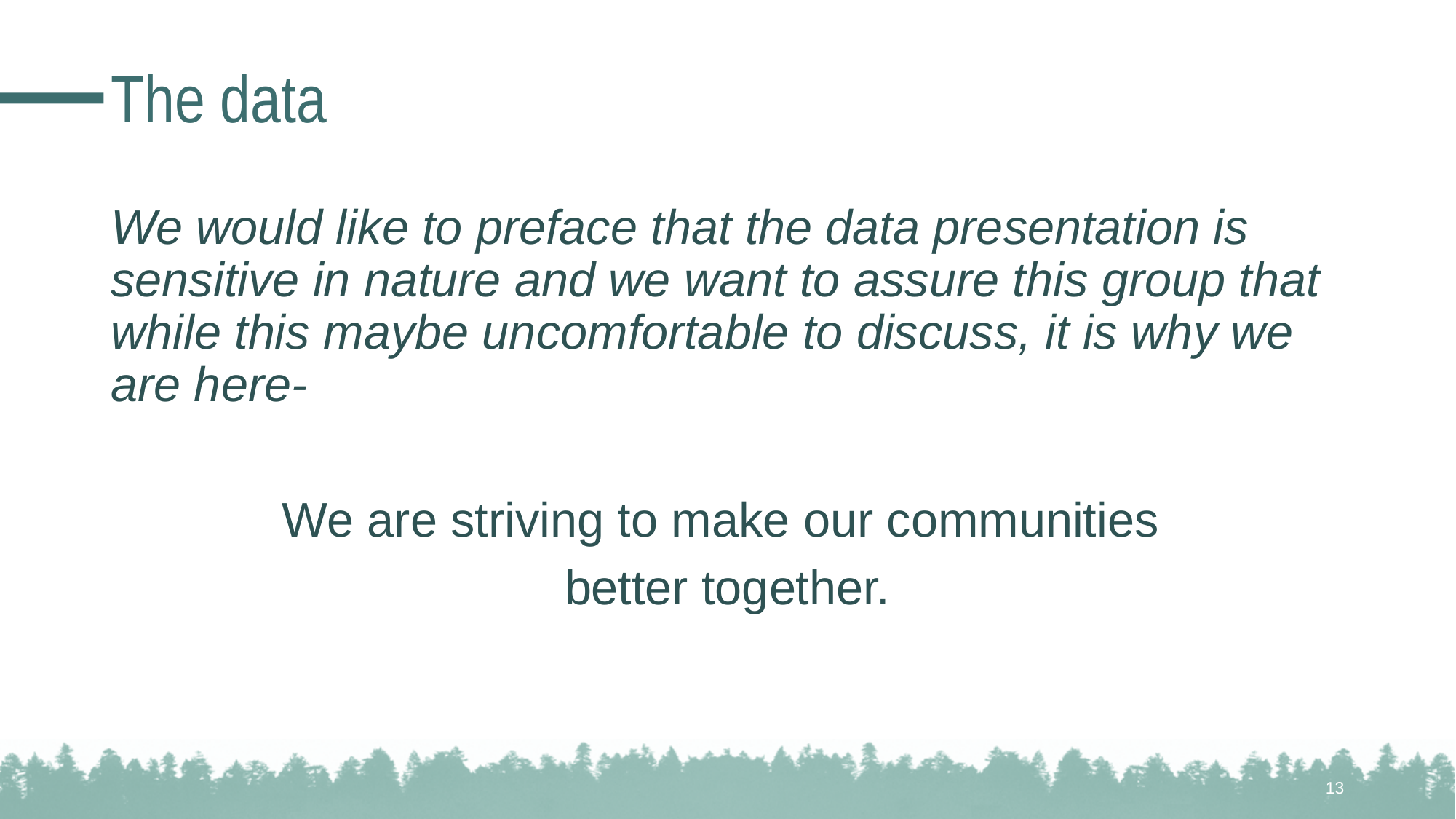

# The data
We would like to preface that the data presentation is sensitive in nature and we want to assure this group that while this maybe uncomfortable to discuss, it is why we are here-

We are striving to make our communities
better together.
13